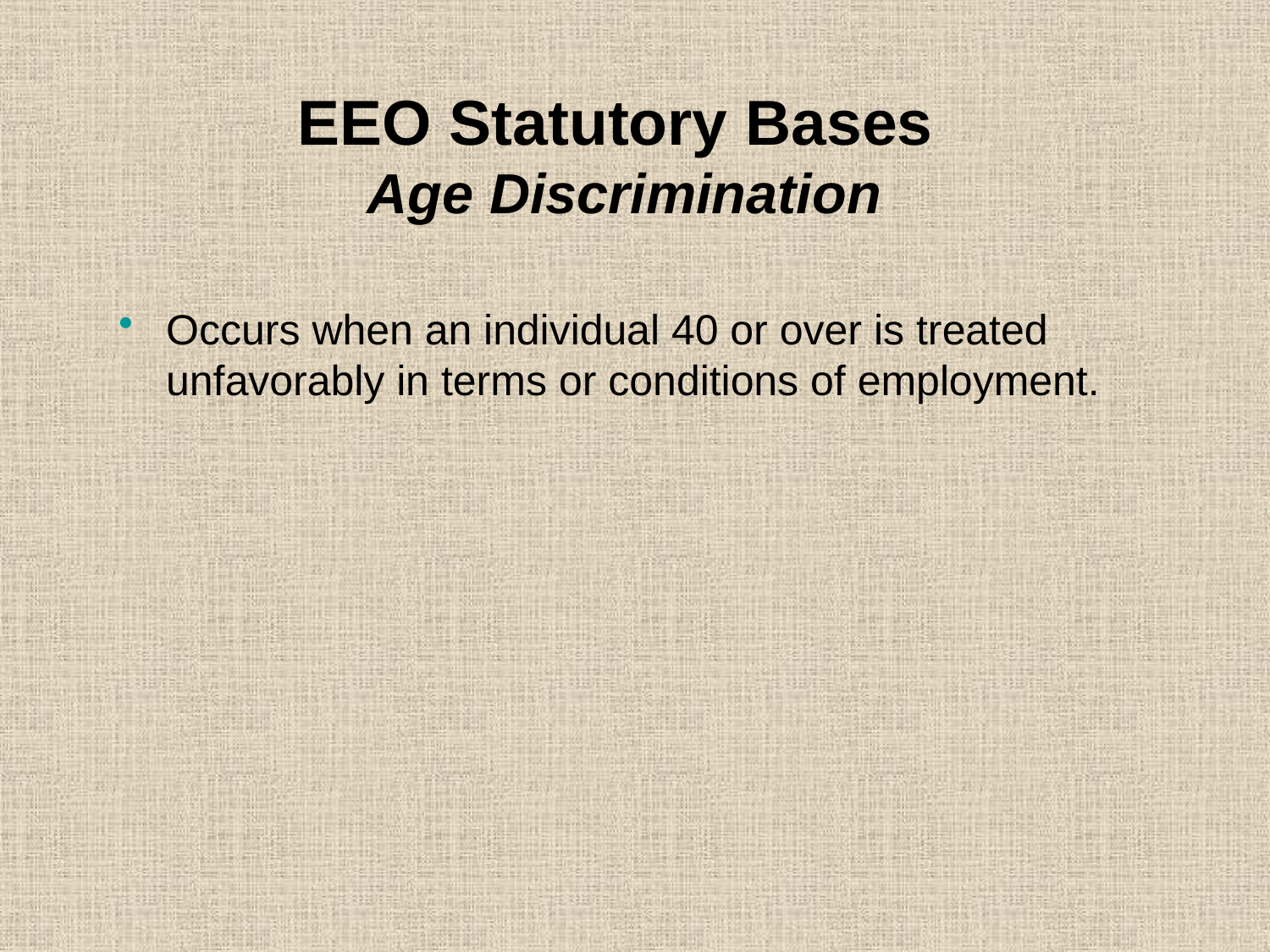

# EEO Statutory Bases Age Discrimination
Occurs when an individual 40 or over is treated unfavorably in terms or conditions of employment.